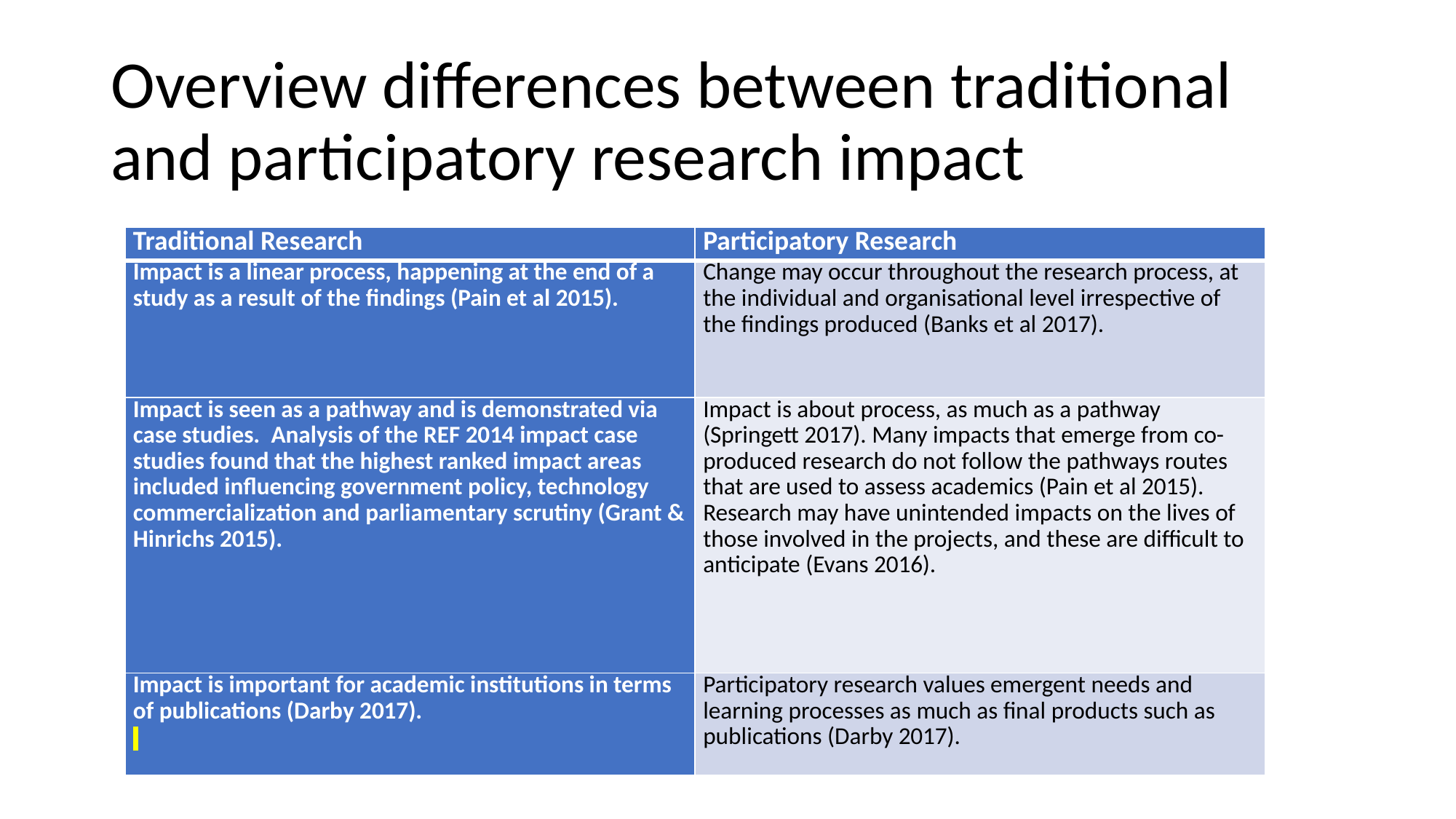

# Overview differences between traditional and participatory research impact

| Traditional Research | Participatory Research |
| --- | --- |
| Impact is a linear process, happening at the end of a study as a result of the findings (Pain et al 2015). | Change may occur throughout the research process, at the individual and organisational level irrespective of the findings produced (Banks et al 2017). |
| Impact is seen as a pathway and is demonstrated via case studies. Analysis of the REF 2014 impact case studies found that the highest ranked impact areas included influencing government policy, technology commercialization and parliamentary scrutiny (Grant & Hinrichs 2015). | Impact is about process, as much as a pathway (Springett 2017). Many impacts that emerge from co-produced research do not follow the pathways routes that are used to assess academics (Pain et al 2015). Research may have unintended impacts on the lives of those involved in the projects, and these are difficult to anticipate (Evans 2016). |
| Impact is important for academic institutions in terms of publications (Darby 2017). | Participatory research values emergent needs and learning processes as much as final products such as publications (Darby 2017). |